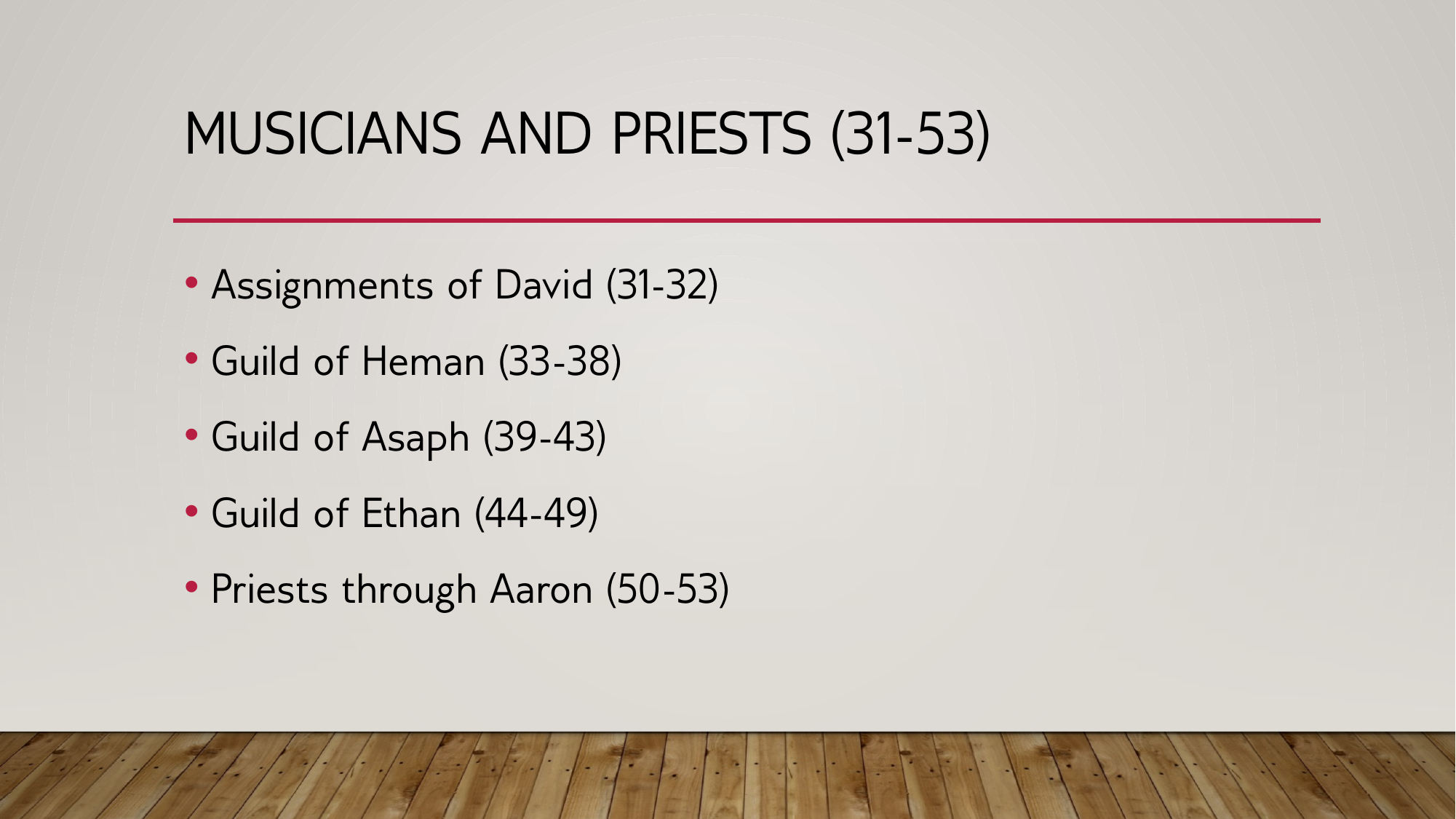

# Musicians and Priests (31-53)
Assignments of David (31-32)
Guild of Heman (33-38)
Guild of Asaph (39-43)
Guild of Ethan (44-49)
Priests through Aaron (50-53)